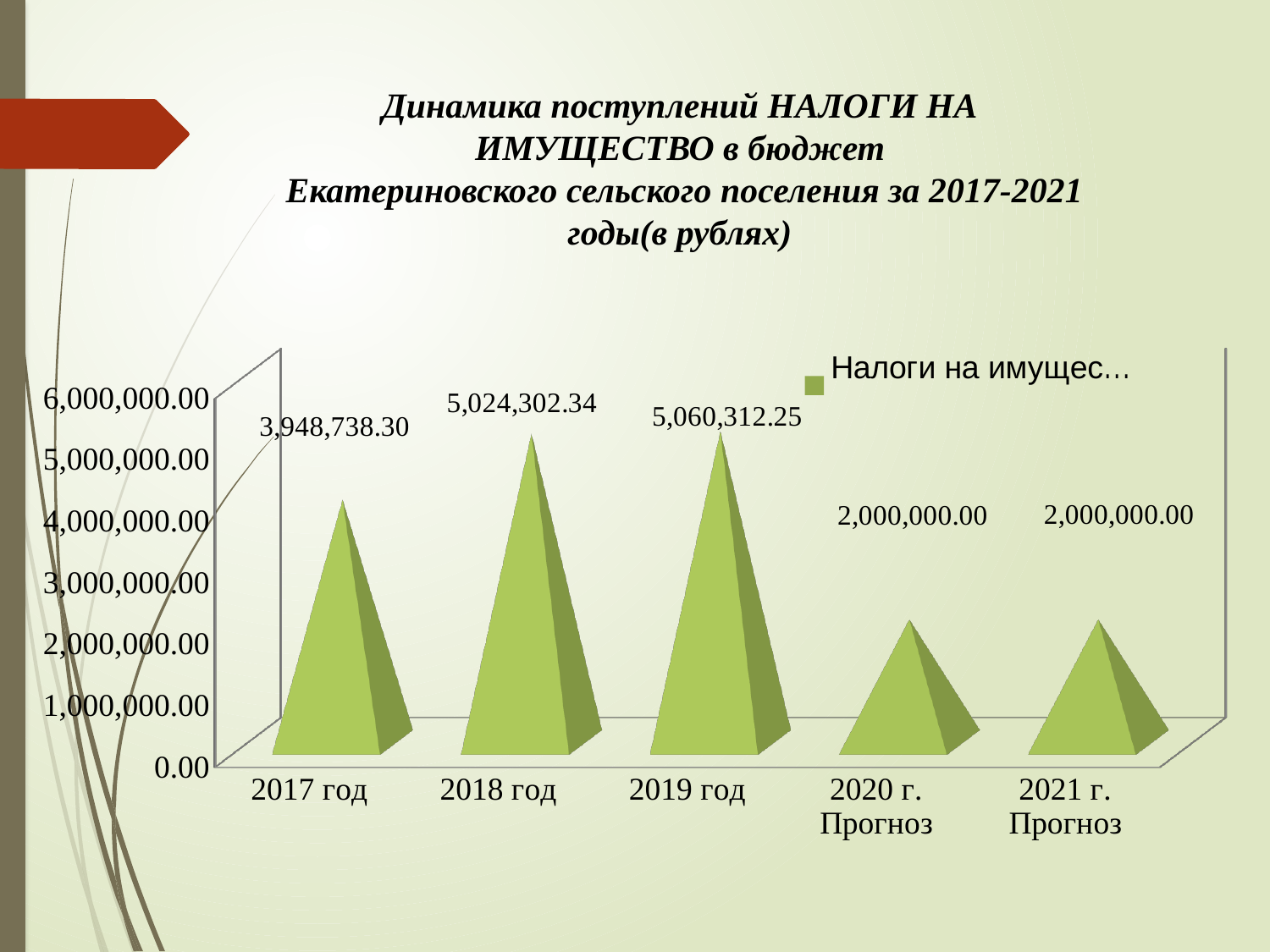

# Динамика поступлений НАЛОГИ НА ИМУЩЕСТВО в бюджет Екатериновского сельского поселения за 2017-2021 годы(в рублях)

[unsupported chart]